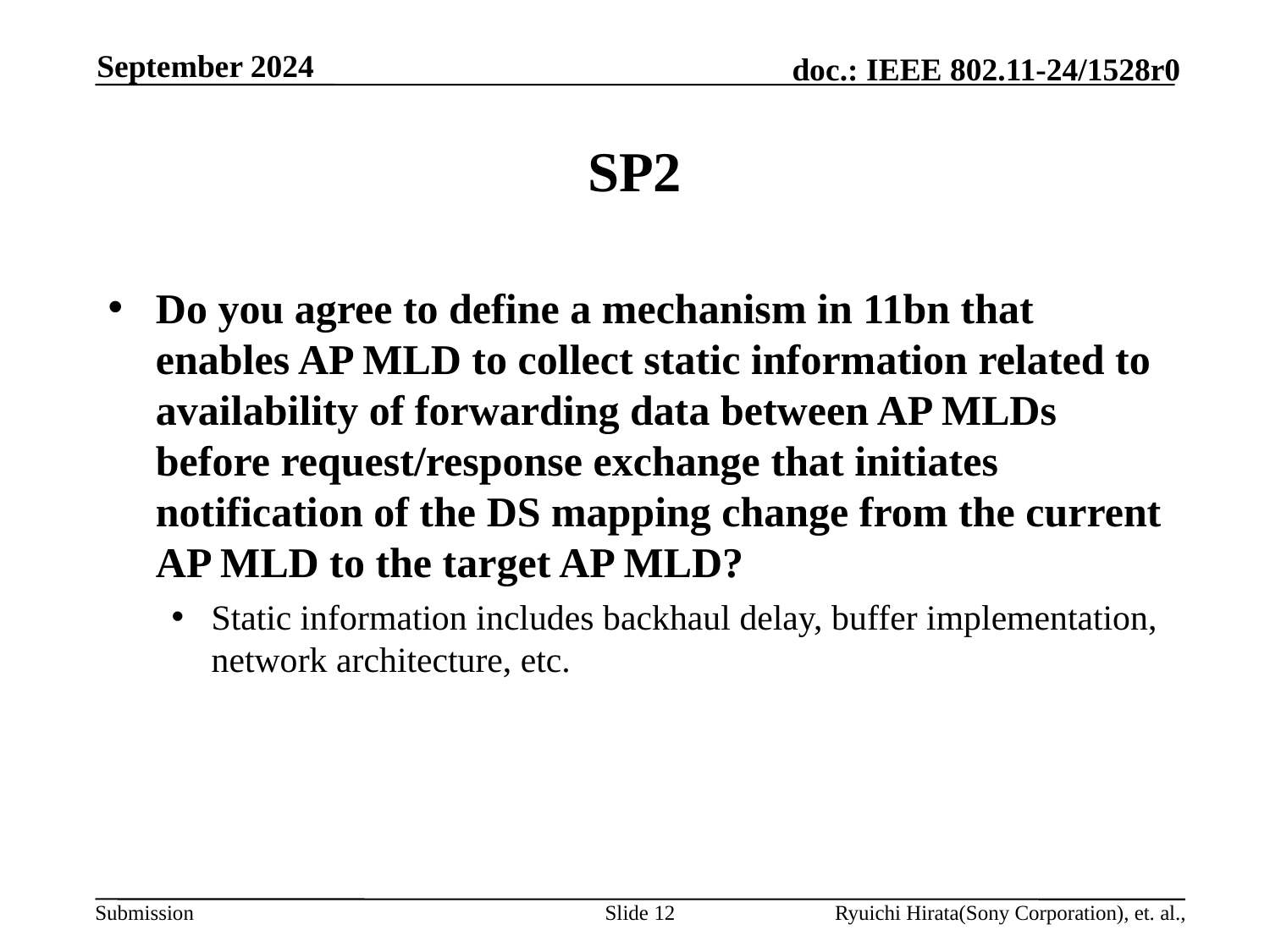

September 2024
# SP2
Do you agree to define a mechanism in 11bn that enables AP MLD to collect static information related to availability of forwarding data between AP MLDs before request/response exchange that initiates notification of the DS mapping change from the current AP MLD to the target AP MLD?
Static information includes backhaul delay, buffer implementation, network architecture, etc.
Slide 12
Ryuichi Hirata(Sony Corporation), et. al.,